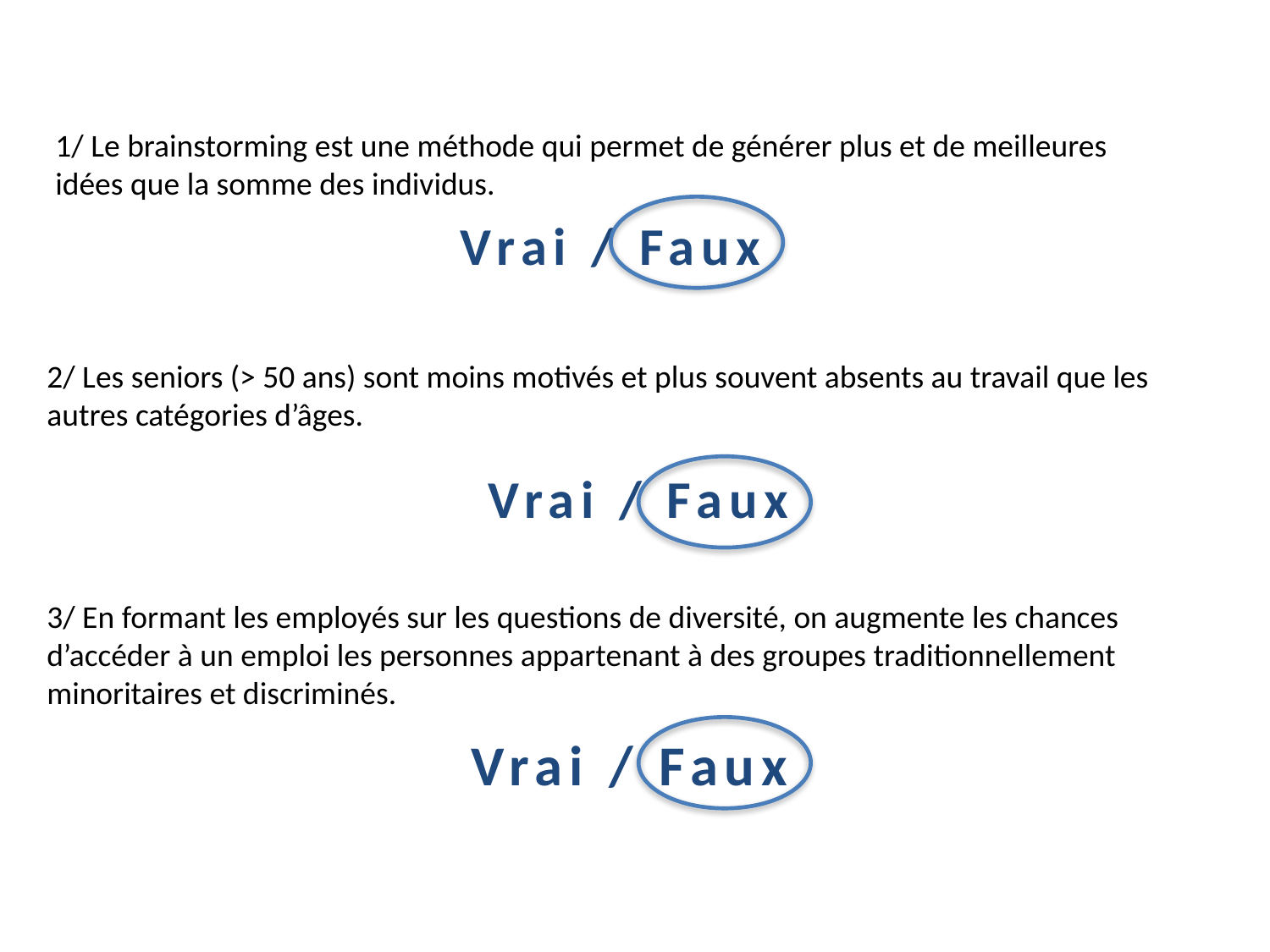

1/ Le brainstorming est une méthode qui permet de générer plus et de meilleures idées que la somme des individus.
Vrai / Faux

2/ Les seniors (> 50 ans) sont moins motivés et plus souvent absents au travail que les autres catégories d’âges.

Vrai / Faux

3/ En formant les employés sur les questions de diversité, on augmente les chances d’accéder à un emploi les personnes appartenant à des groupes traditionnellement minoritaires et discriminés.

Vrai / Faux